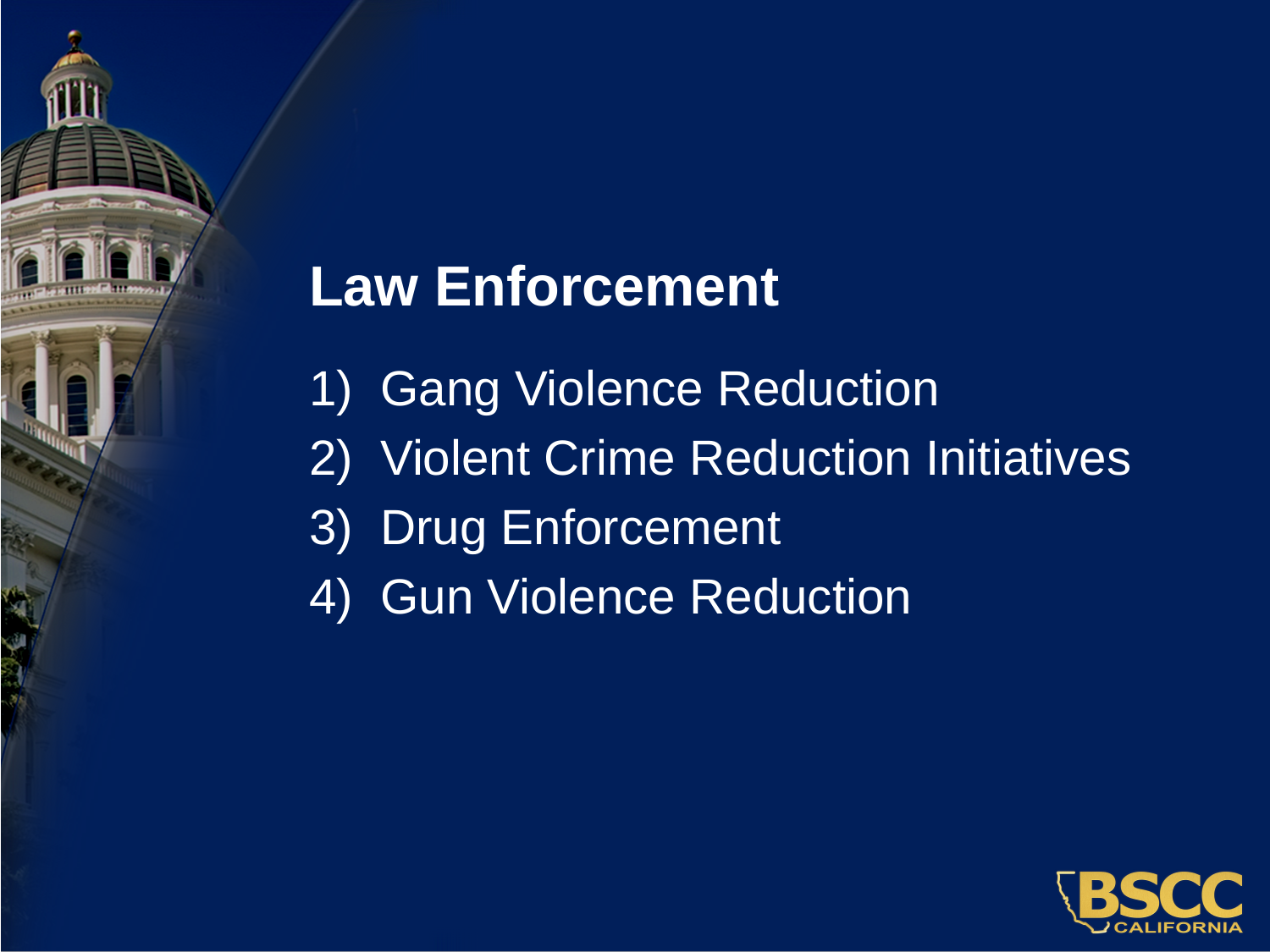

Law Enforcement

Gang Violence Reduction
Violent Crime Reduction Initiatives
Drug Enforcement
Gun Violence Reduction